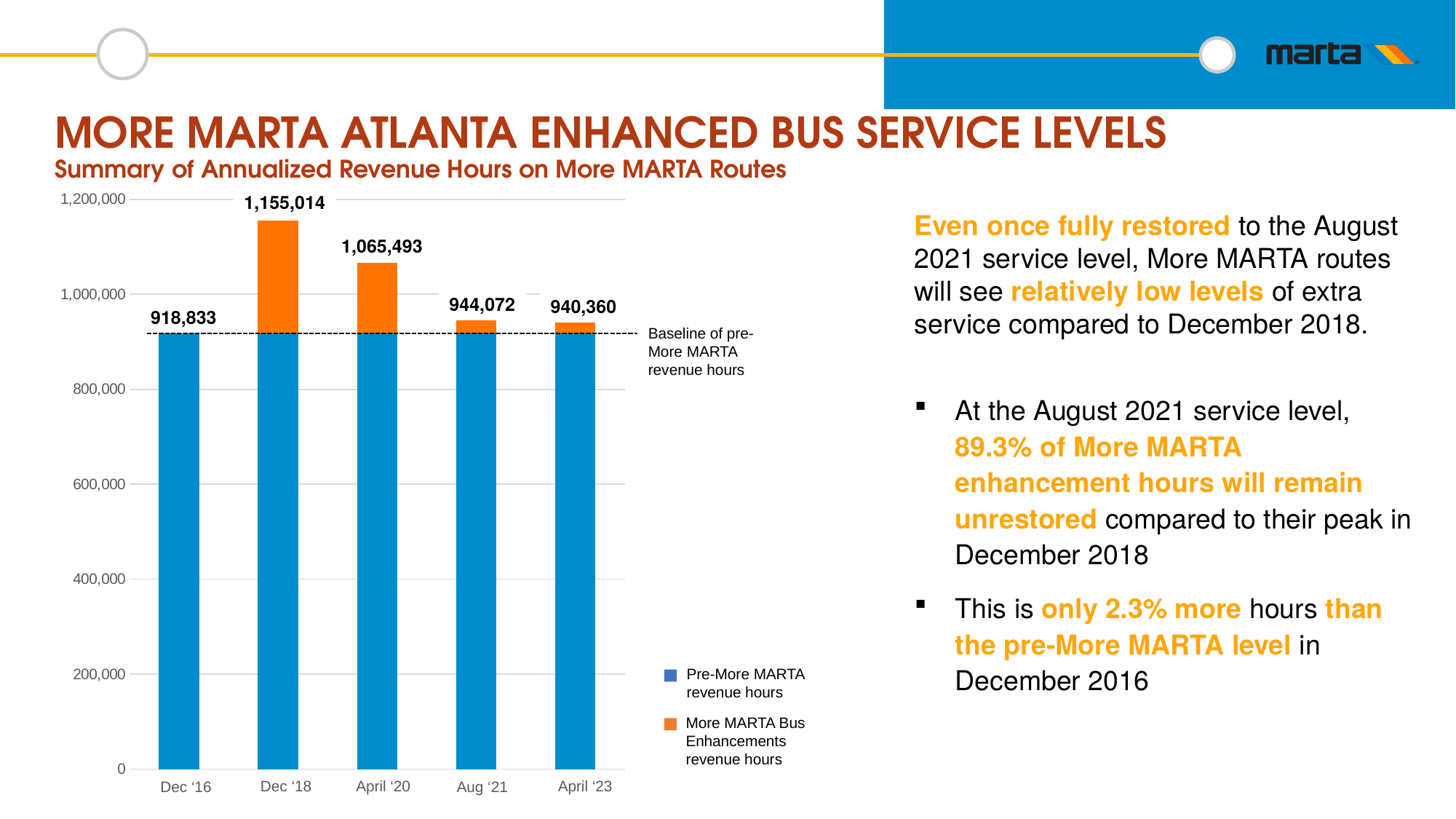

MORE MARTA ATLANTA ENHANCED BUS SERVICE LEVELS
# Summary of Annualized Revenue Hours on More MARTA Routes

### Chart

| Category |  |  |
|---|---|---|
1,155,014
Even once fully restored to the August 2021 service level, More MARTA routes will see relatively low levels of extra service compared to December 2018.

At the August 2021 service level, 89.3% of More MARTA enhancement hours will remain unrestored compared to their peak in December 2018
This is only 2.3% more hours than the pre-More MARTA level in December 2016
1,065,493
944,072
940,360
918,833
Baseline of pre-More MARTA revenue hours
Pre-More MARTA revenue hours

More MARTA Bus Enhancements revenue hours

Dec ‘18
April ‘20
April ‘23
Dec ‘16
Aug ‘21